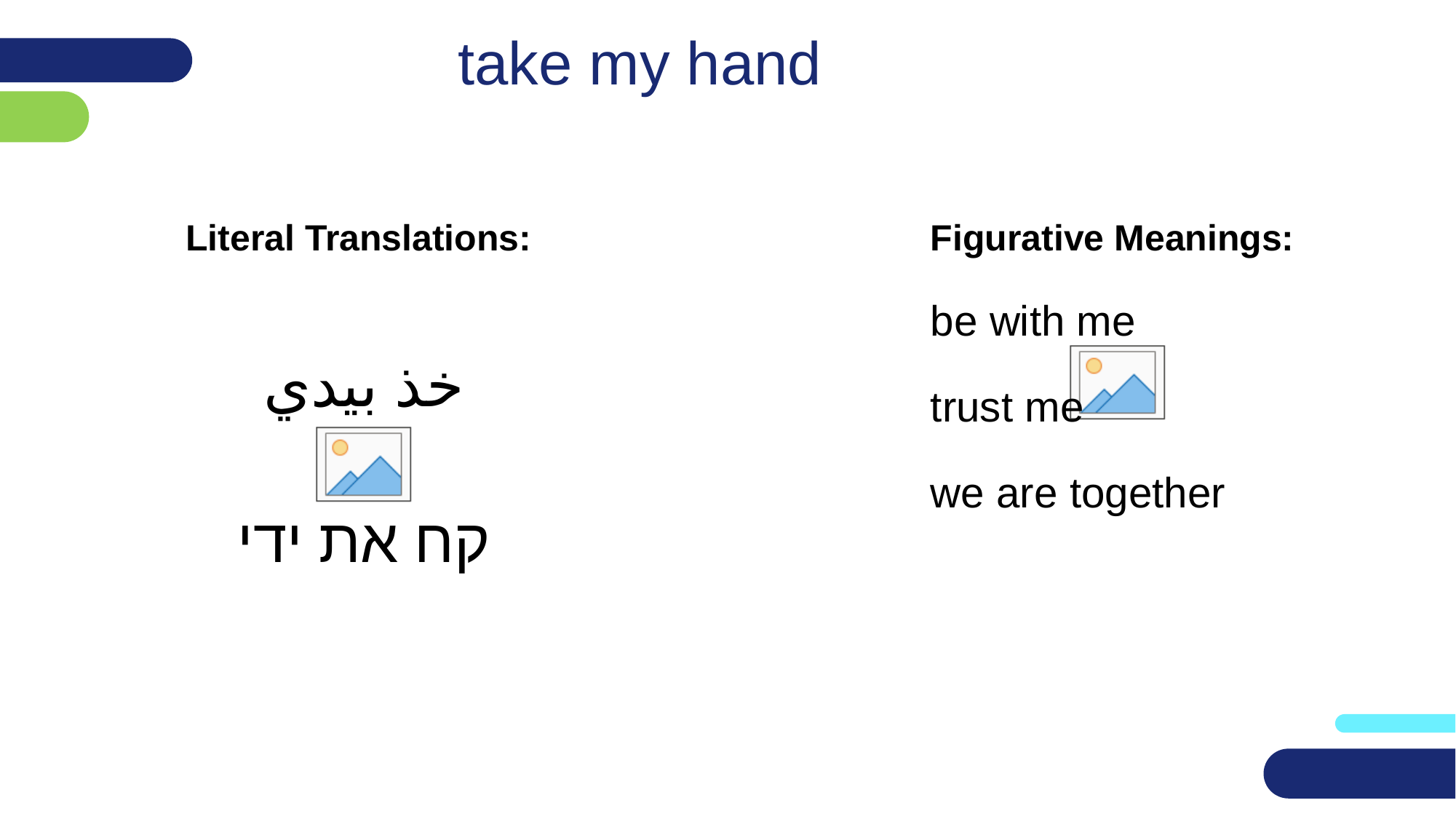

# take my hand
Literal Translations:
خذ بيدي
קח את ידי
Figurative Meanings:
be with me
trust me
we are together